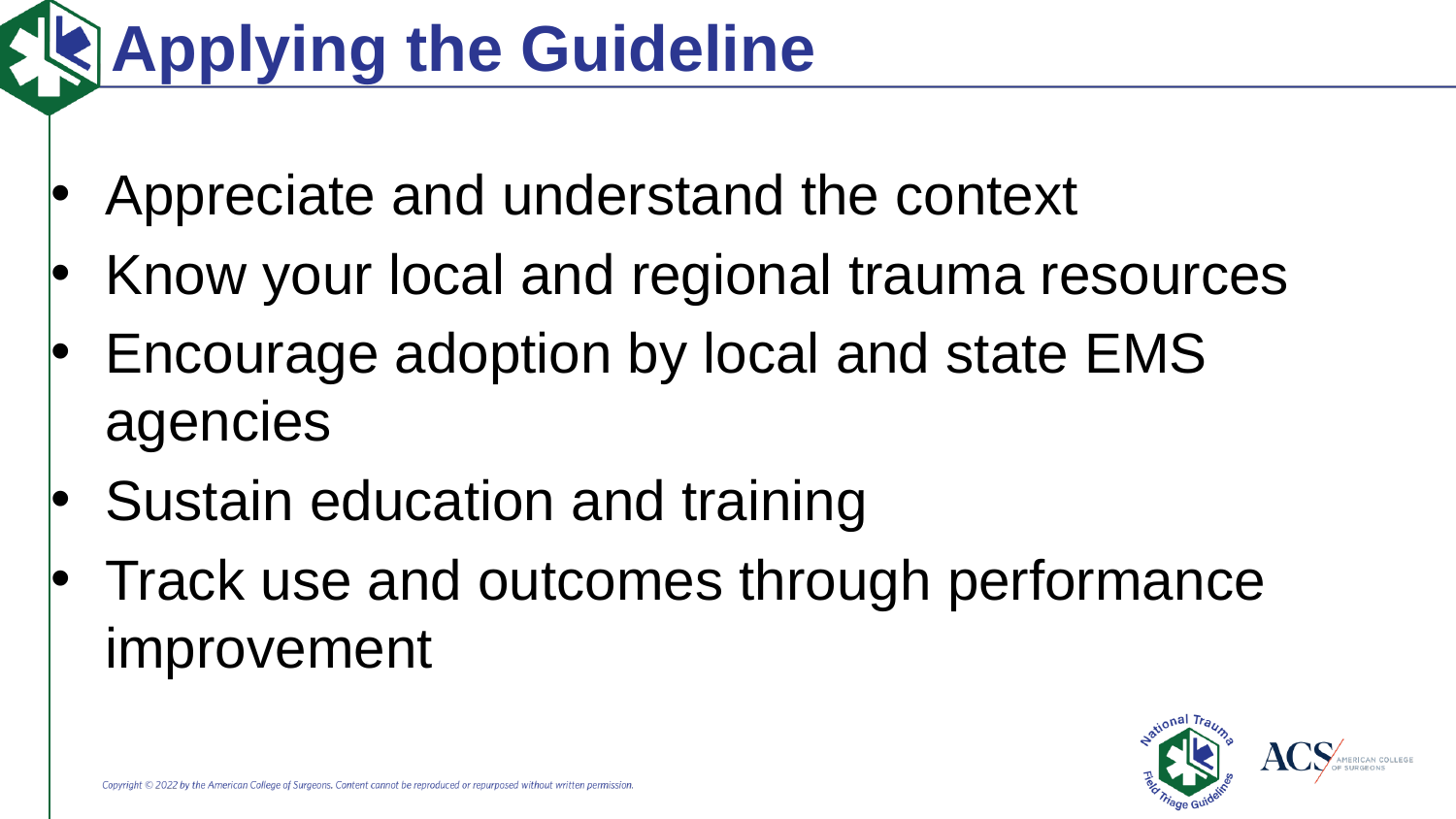

Applying the Guideline
Appreciate and understand the context
Know your local and regional trauma resources
Encourage adoption by local and state EMS agencies
Sustain education and training
Track use and outcomes through performance improvement